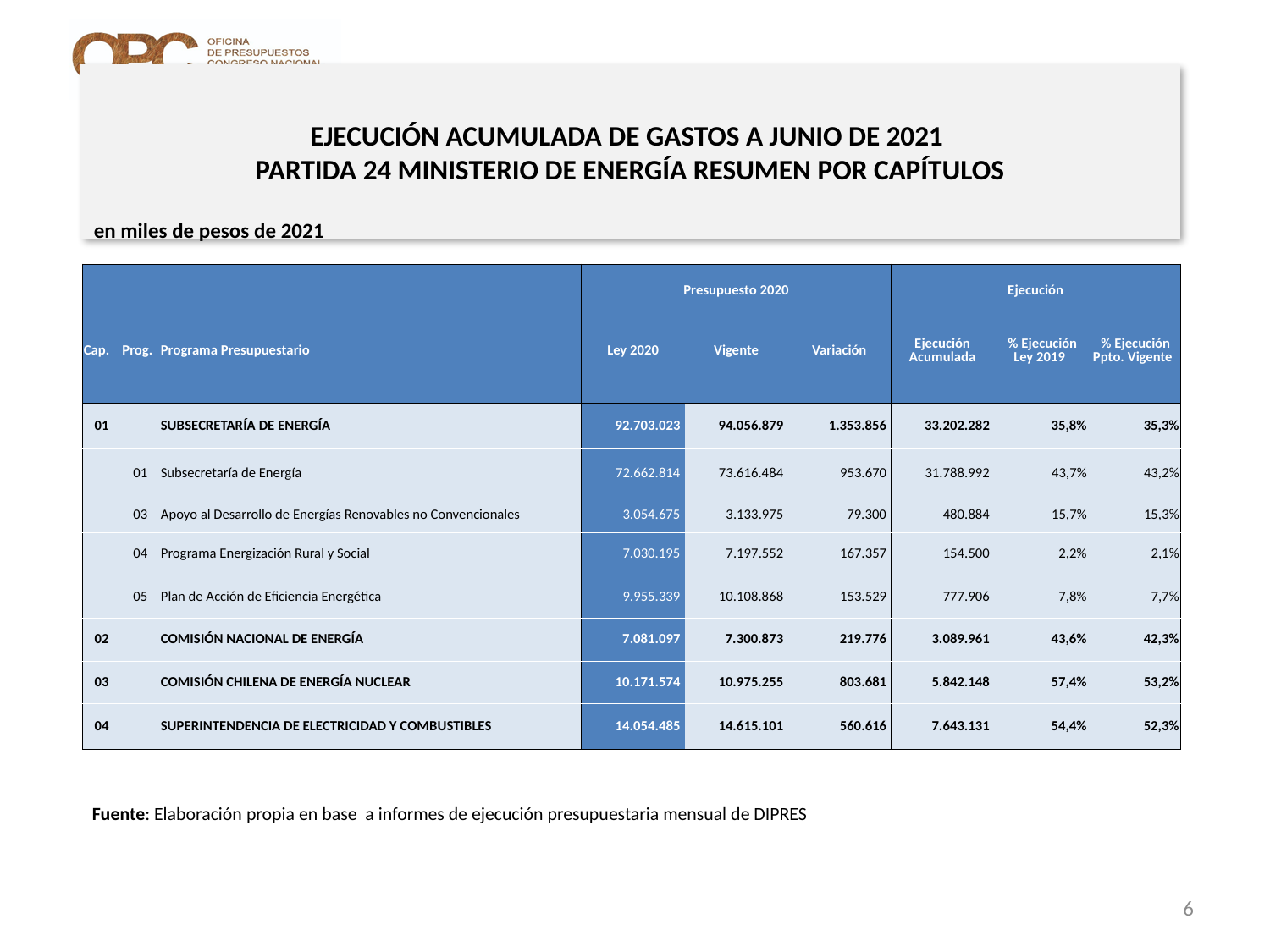

# EJECUCIÓN ACUMULADA DE GASTOS A JUNIO DE 2021 PARTIDA 24 MINISTERIO DE ENERGÍA RESUMEN POR CAPÍTULOS
en miles de pesos de 2021
|  |  |  | Presupuesto 2020 |  |  | Ejecución |  |  |
| --- | --- | --- | --- | --- | --- | --- | --- | --- |
| Cap. | Prog. | Programa Presupuestario | Ley 2020 | Vigente | Variación | Ejecución Acumulada | % Ejecución Ley 2019 | % Ejecución Ppto. Vigente |
| 01 |  | SUBSECRETARÍA DE ENERGÍA | 92.703.023 | 94.056.879 | 1.353.856 | 33.202.282 | 35,8% | 35,3% |
|  | 01 | Subsecretaría de Energía | 72.662.814 | 73.616.484 | 953.670 | 31.788.992 | 43,7% | 43,2% |
|  | 03 | Apoyo al Desarrollo de Energías Renovables no Convencionales | 3.054.675 | 3.133.975 | 79.300 | 480.884 | 15,7% | 15,3% |
|  | 04 | Programa Energización Rural y Social | 7.030.195 | 7.197.552 | 167.357 | 154.500 | 2,2% | 2,1% |
|  | 05 | Plan de Acción de Eficiencia Energética | 9.955.339 | 10.108.868 | 153.529 | 777.906 | 7,8% | 7,7% |
| 02 |  | COMISIÓN NACIONAL DE ENERGÍA | 7.081.097 | 7.300.873 | 219.776 | 3.089.961 | 43,6% | 42,3% |
| 03 |  | COMISIÓN CHILENA DE ENERGÍA NUCLEAR | 10.171.574 | 10.975.255 | 803.681 | 5.842.148 | 57,4% | 53,2% |
| 04 |  | SUPERINTENDENCIA DE ELECTRICIDAD Y COMBUSTIBLES | 14.054.485 | 14.615.101 | 560.616 | 7.643.131 | 54,4% | 52,3% |
Fuente: Elaboración propia en base  a informes de ejecución presupuestaria mensual de DIPRES
6